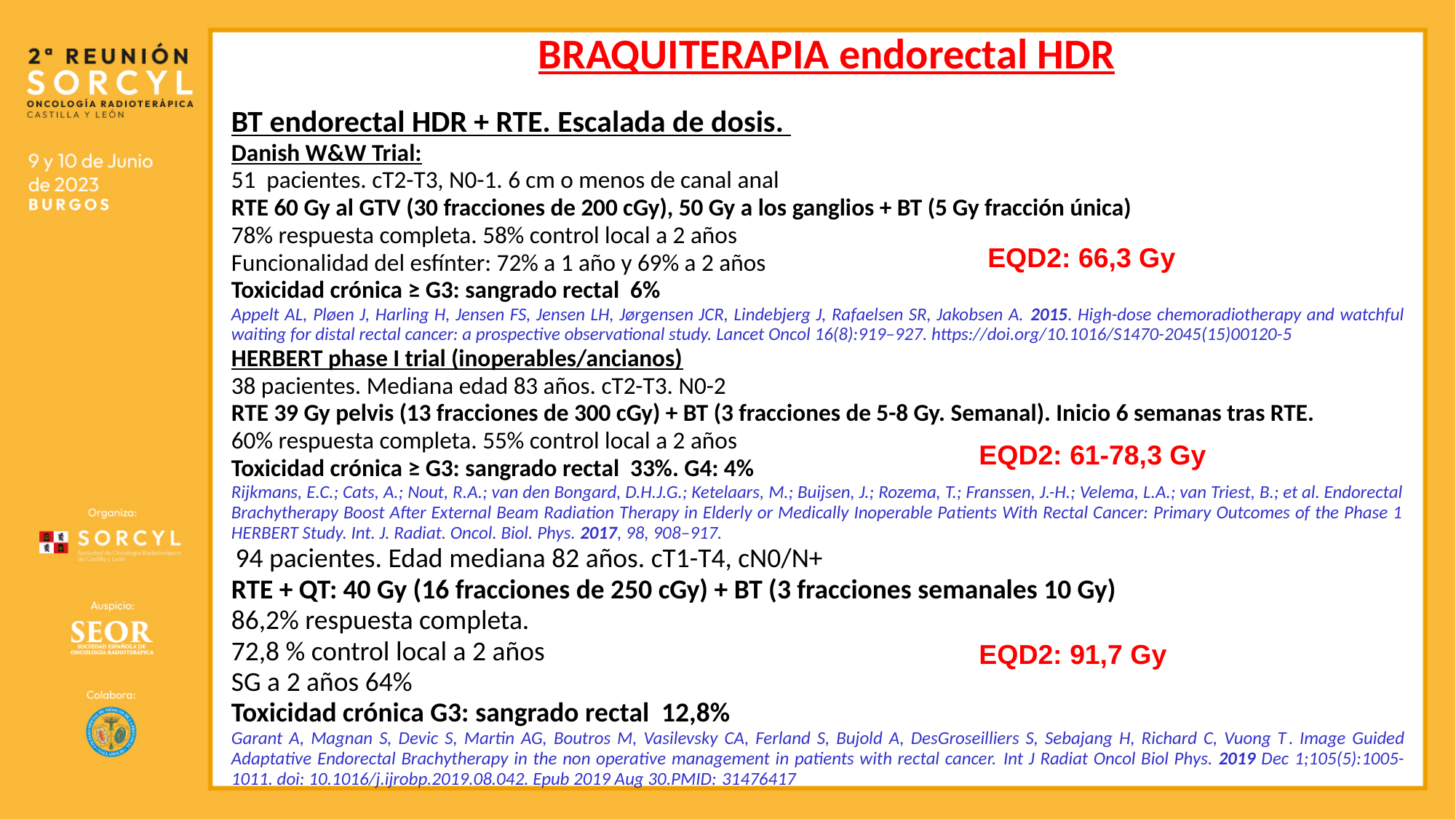

BRAQUITERAPIA endorectal HDR
BT endorectal HDR + RTE. Escalada de dosis.
Danish W&W Trial:
51  pacientes. cT2-T3, N0-1. 6 cm o menos de canal anal
RTE 60 Gy al GTV (30 fracciones de 200 cGy), 50 Gy a los ganglios + BT (5 Gy fracción única)
78% respuesta completa. 58% control local a 2 años
Funcionalidad del esfínter: 72% a 1 año y 69% a 2 años
Toxicidad crónica ≥ G3: sangrado rectal  6%
Appelt AL, Pløen J, Harling H, Jensen FS, Jensen LH, Jørgensen JCR, Lindebjerg J, Rafaelsen SR, Jakobsen A. 2015. High-dose chemoradiotherapy and watchful waiting for distal rectal cancer: a prospective observational study. Lancet Oncol 16(8):919–927. https://doi.org/10.1016/S1470-2045(15)00120-5
HERBERT phase I trial (inoperables/ancianos)
38 pacientes. Mediana edad 83 años. cT2-T3. N0-2
RTE 39 Gy pelvis (13 fracciones de 300 cGy) + BT (3 fracciones de 5-8 Gy. Semanal). Inicio 6 semanas tras RTE.
60% respuesta completa. 55% control local a 2 años
Toxicidad crónica ≥ G3: sangrado rectal  33%. G4: 4%
Rijkmans, E.C.; Cats, A.; Nout, R.A.; van den Bongard, D.H.J.G.; Ketelaars, M.; Buijsen, J.; Rozema, T.; Franssen, J.-H.; Velema, L.A.; van Triest, B.; et al. Endorectal Brachytherapy Boost After External Beam Radiation Therapy in Elderly or Medically Inoperable Patients With Rectal Cancer: Primary Outcomes of the Phase 1 HERBERT Study. Int. J. Radiat. Oncol. Biol. Phys. 2017, 98, 908–917.
 94 pacientes. Edad mediana 82 años. cT1-T4, cN0/N+
RTE + QT: 40 Gy (16 fracciones de 250 cGy) + BT (3 fracciones semanales 10 Gy)
86,2% respuesta completa.
72,8 % control local a 2 años
SG a 2 años 64%
Toxicidad crónica G3: sangrado rectal  12,8%
Garant A, Magnan S, Devic S, Martin AG, Boutros M, Vasilevsky CA, Ferland S, Bujold A, DesGroseilliers S, Sebajang H, Richard C, Vuong T. Image Guided Adaptative Endorectal Brachytherapy in the non operative management in patients with rectal cancer. Int J Radiat Oncol Biol Phys. 2019 Dec 1;105(5):1005-1011. doi: 10.1016/j.ijrobp.2019.08.042. Epub 2019 Aug 30.PMID: 31476417

EQD2: 66,3 Gy
EQD2: 61-78,3 Gy
EQD2: 91,7 Gy